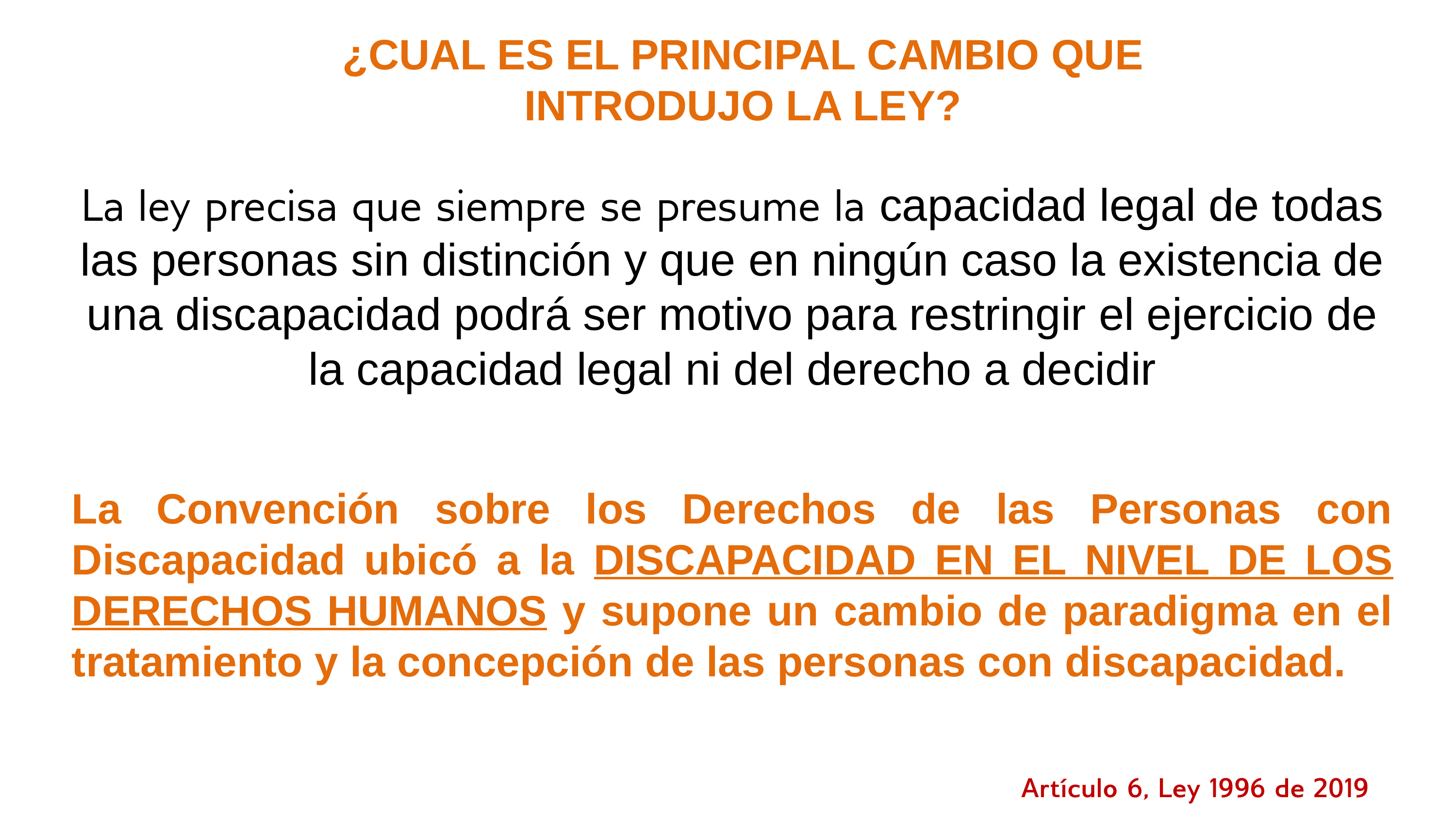

¿CUAL ES EL PRINCIPAL CAMBIO QUE INTRODUJO LA LEY?

La ley precisa que siempre se presume la capacidad legal de todas las personas sin distinción y que en ningún caso la existencia de una discapacidad podrá ser motivo para restringir el ejercicio de la capacidad legal ni del derecho a decidir

La Convención sobre los Derechos de las Personas con Discapacidad ubicó a la DISCAPACIDAD EN EL NIVEL DE LOS DERECHOS HUMANOS y supone un cambio de paradigma en el tratamiento y la concepción de las personas con discapacidad.

Artículo 6, Ley 1996 de 2019